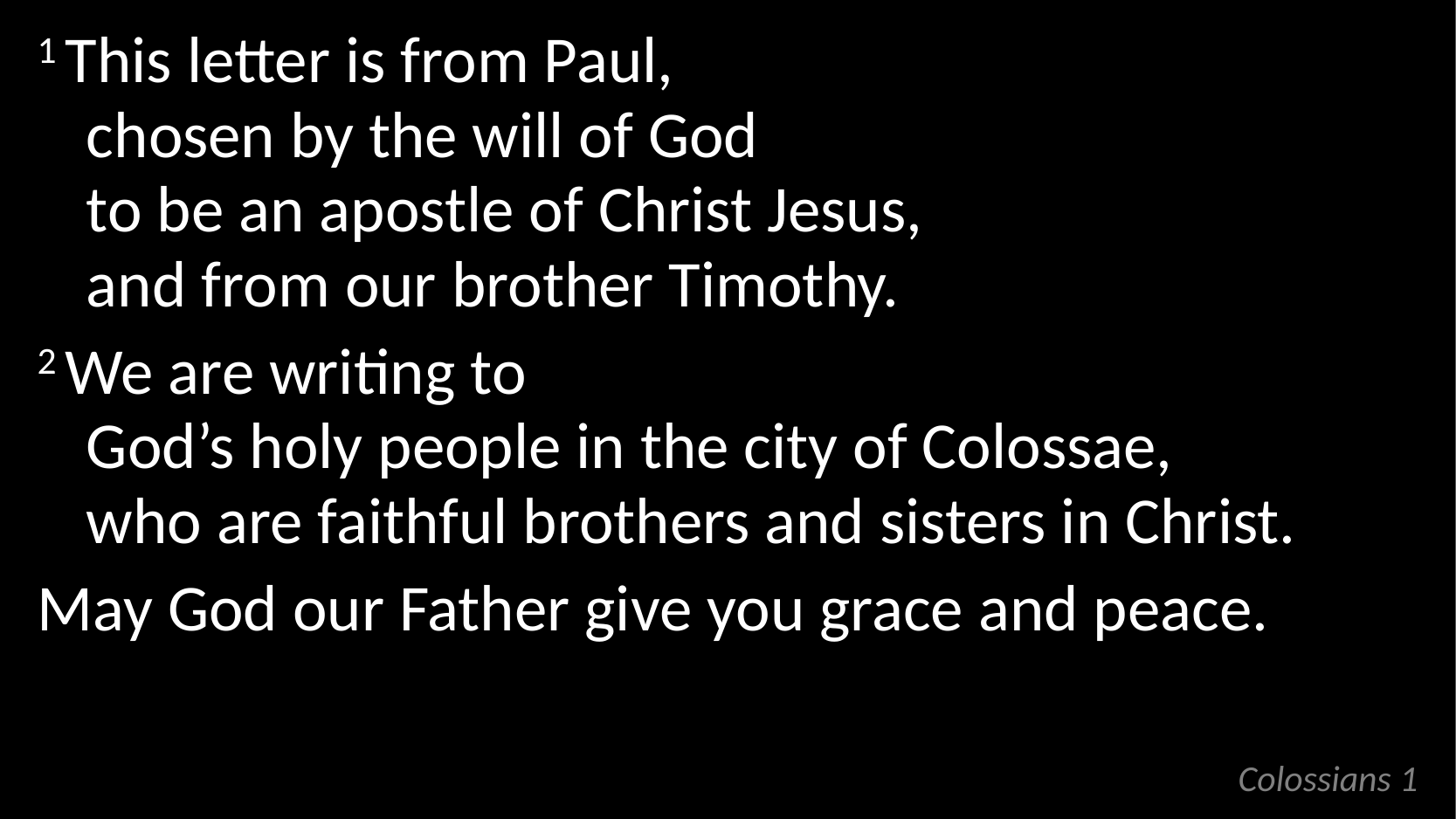

1 This letter is from Paul,
chosen by the will of God
to be an apostle of Christ Jesus,
and from our brother Timothy.
2 We are writing to
God’s holy people in the city of Colossae,
who are faithful brothers and sisters in Christ.
May God our Father give you grace and peace.
# Colossians 1